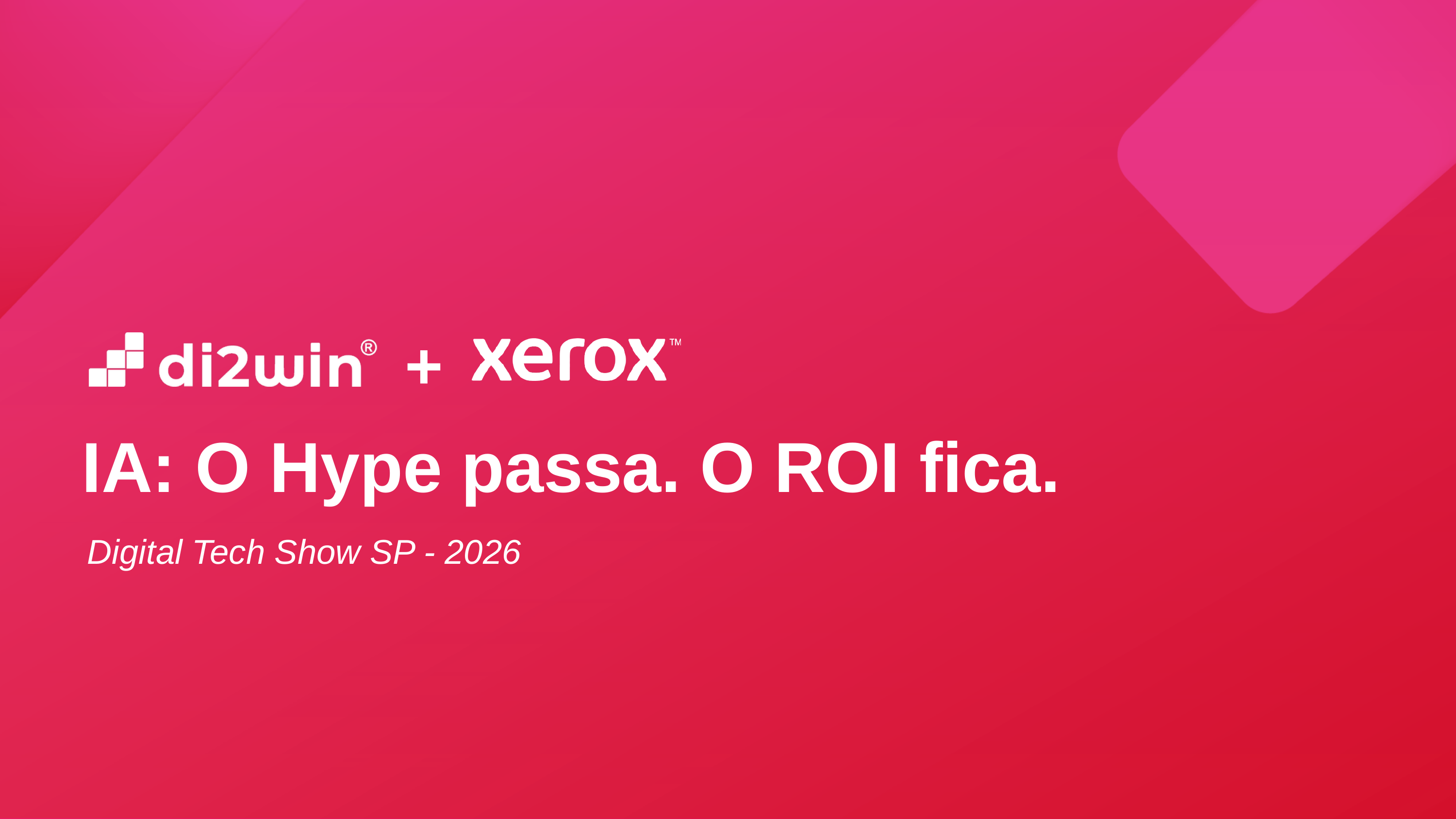

+

IA: O Hype passa. O ROI fica.
Digital Tech Show SP - 2026